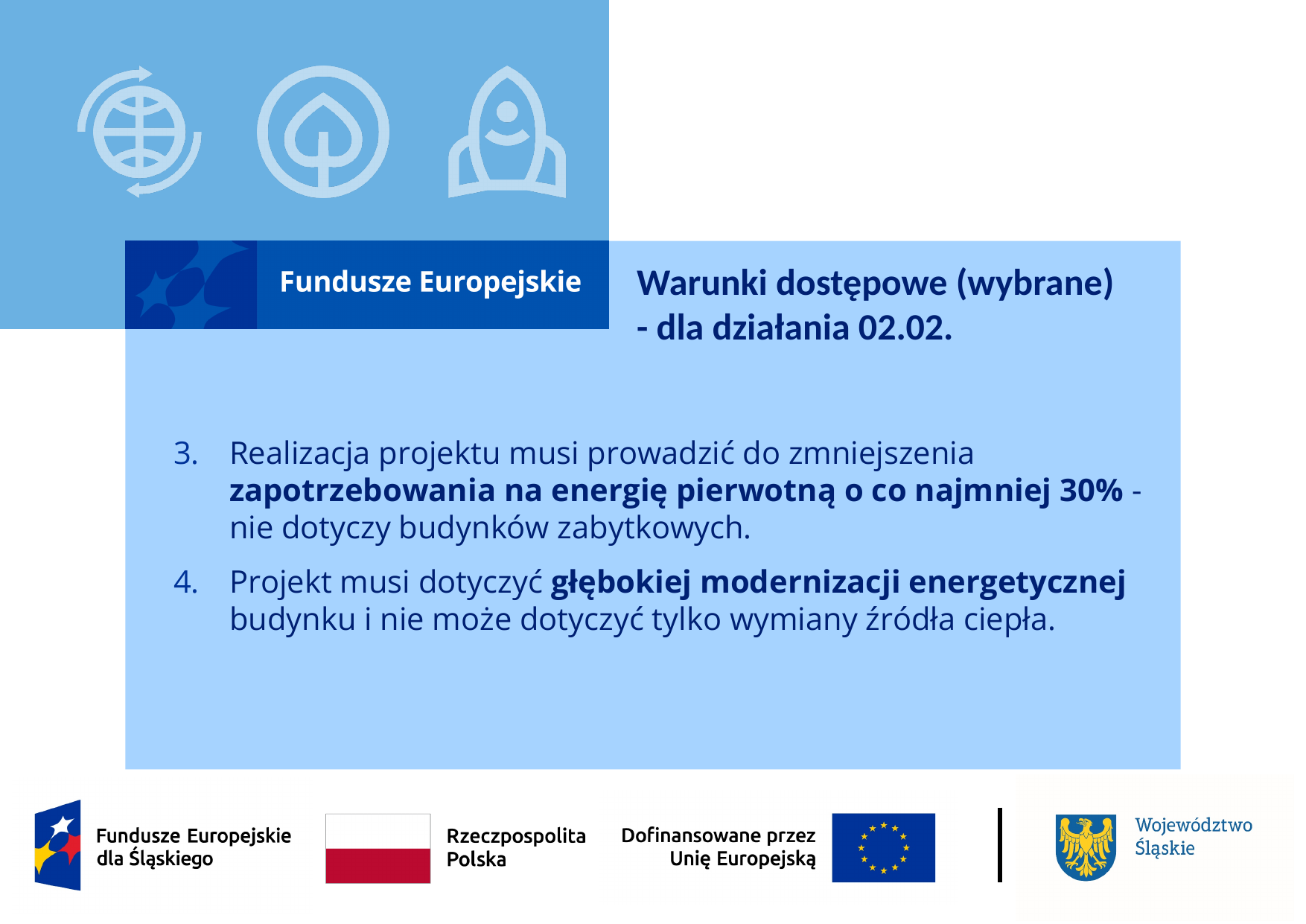

Warunki dostępowe (wybrane)
- dla działania 02.02.

Realizacja projektu musi prowadzić do zmniejszenia zapotrzebowania na energię pierwotną o co najmniej 30% - nie dotyczy budynków zabytkowych.
Projekt musi dotyczyć głębokiej modernizacji energetycznej budynku i nie może dotyczyć tylko wymiany źródła ciepła.